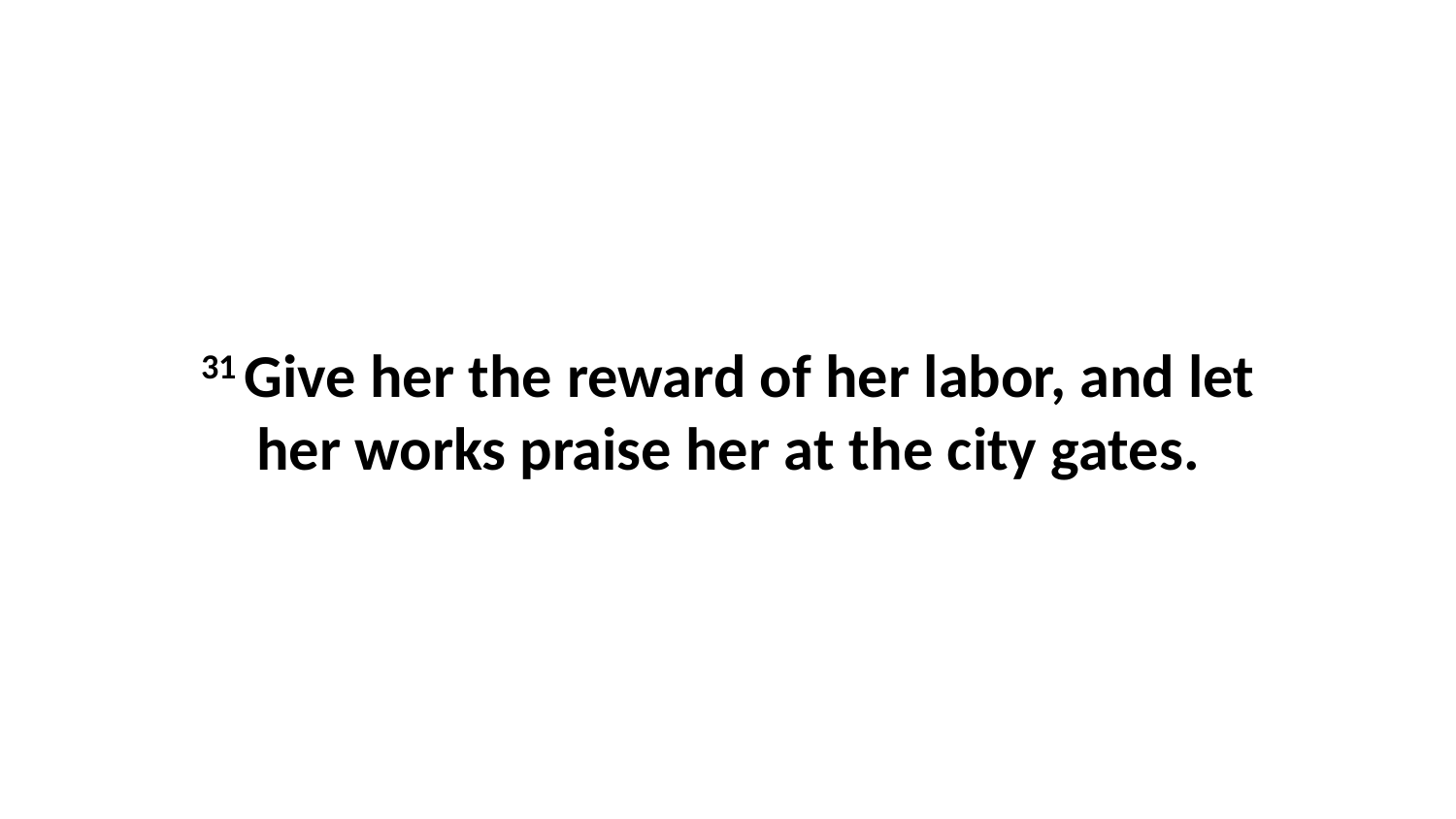

31 Give her the reward of her labor, and let her works praise her at the city gates.